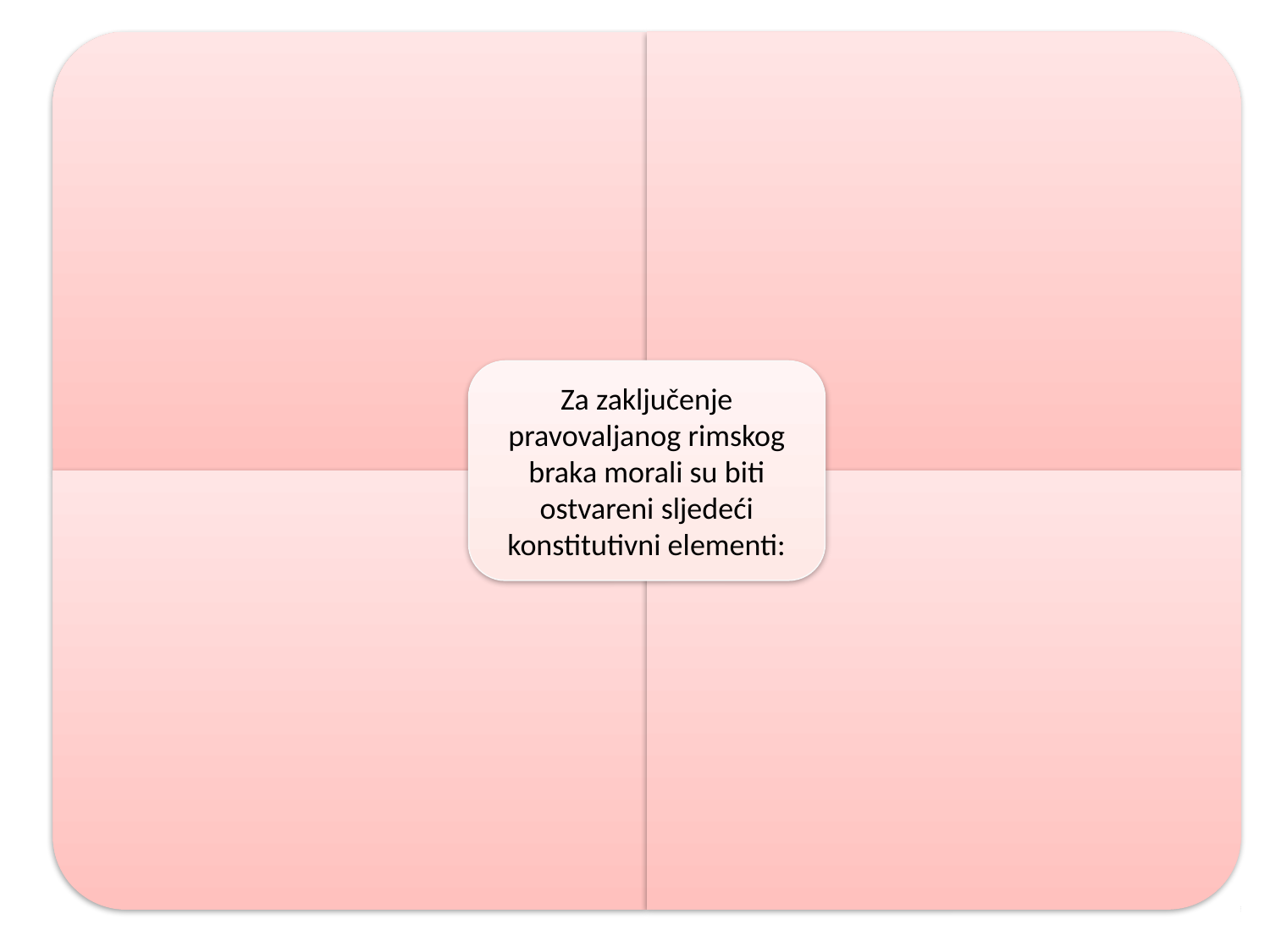

Za zaključenje pravovaljanog rimskog braka morali su biti ostvareni sljedeći konstitutivni elementi:
Pravom predviđena forma.